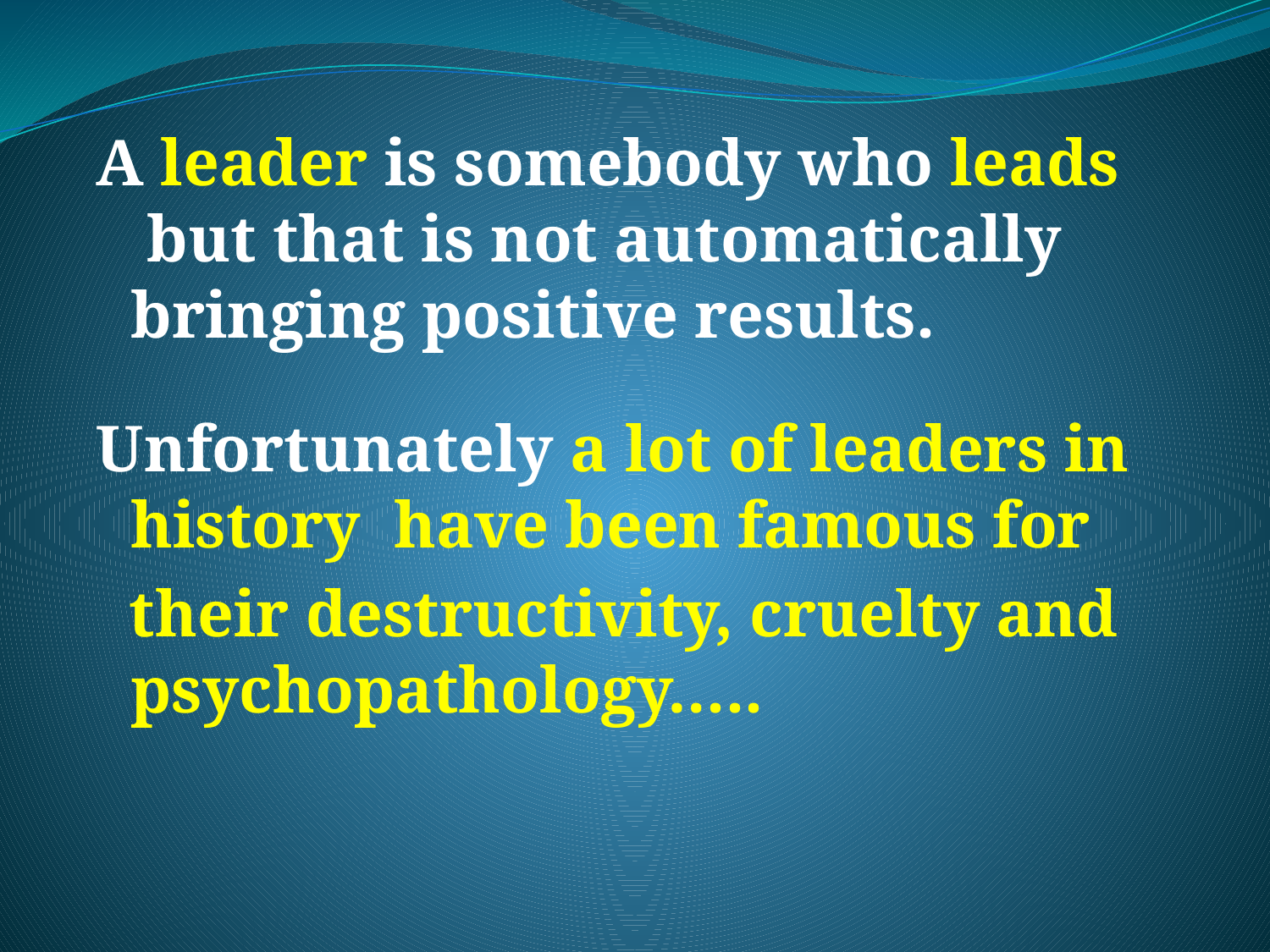

A leader is somebody who leads     but that is not automatically  bringing positive results.

Unfortunately a lot of leaders in history  have been famous for
  their destructivity, cruelty and psychopathology…..